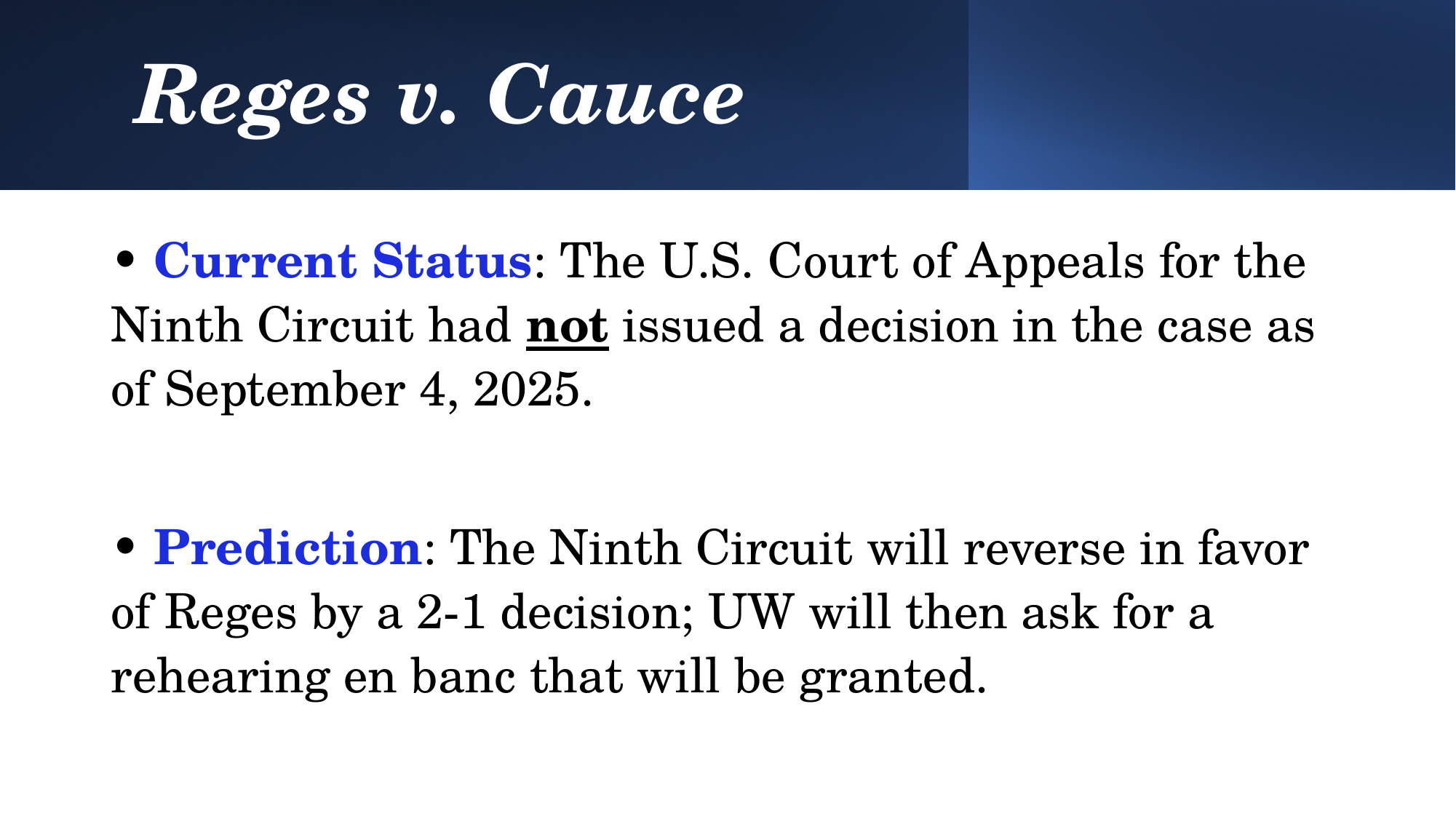

# Reges v. Cauce
• Current Status: The U.S. Court of Appeals for the Ninth Circuit had not issued a decision in the case as of September 4, 2025.

• Prediction: The Ninth Circuit will reverse in favor of Reges by a 2-1 decision; UW will then ask for a rehearing en banc that will be granted.